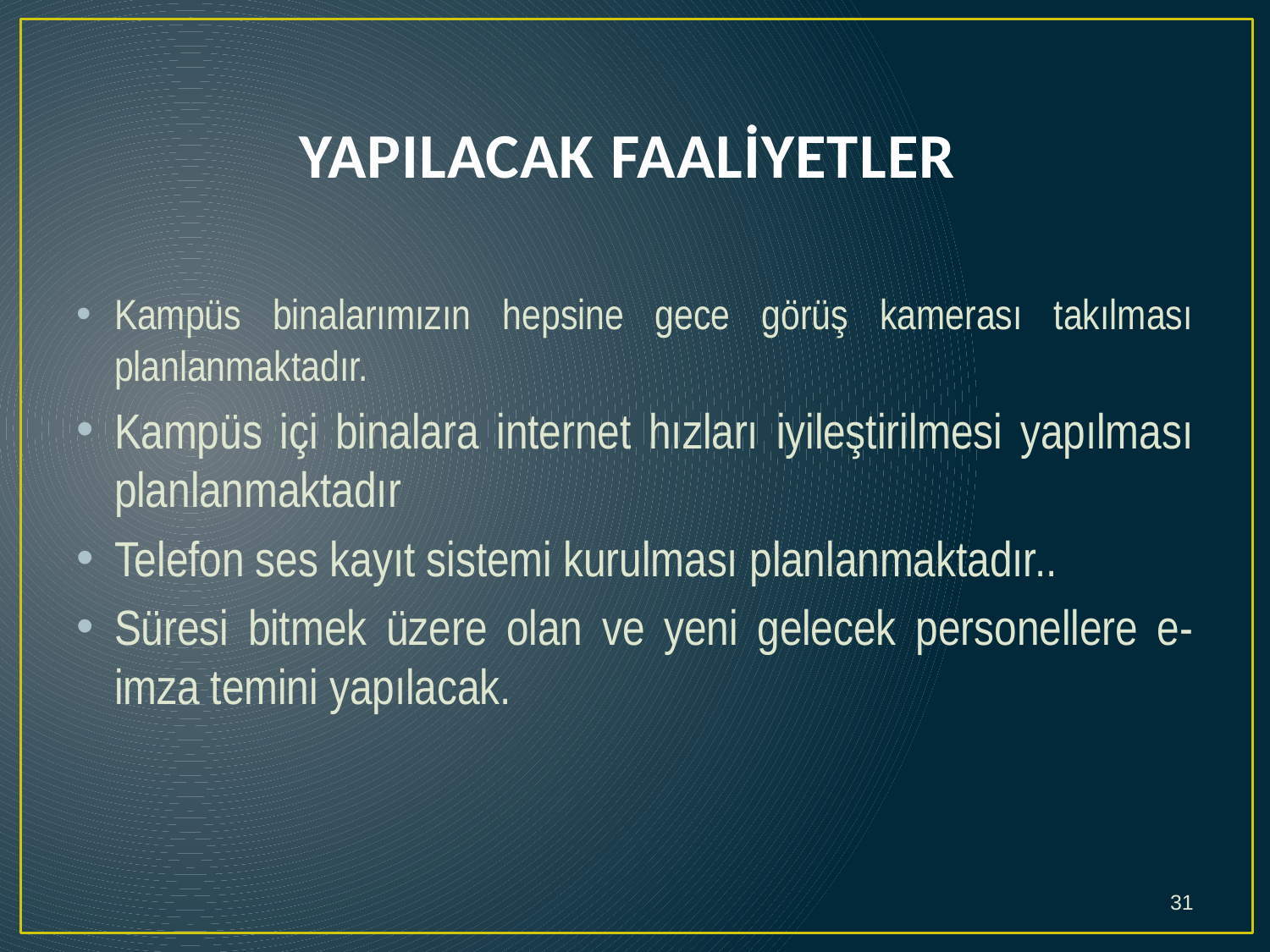

# YAPILACAK FAALİYETLER

Kampüs binalarımızın hepsine gece görüş kamerası takılması planlanmaktadır.
Kampüs içi binalara internet hızları iyileştirilmesi yapılması planlanmaktadır
Telefon ses kayıt sistemi kurulması planlanmaktadır..
Süresi bitmek üzere olan ve yeni gelecek personellere e-imza temini yapılacak.

31